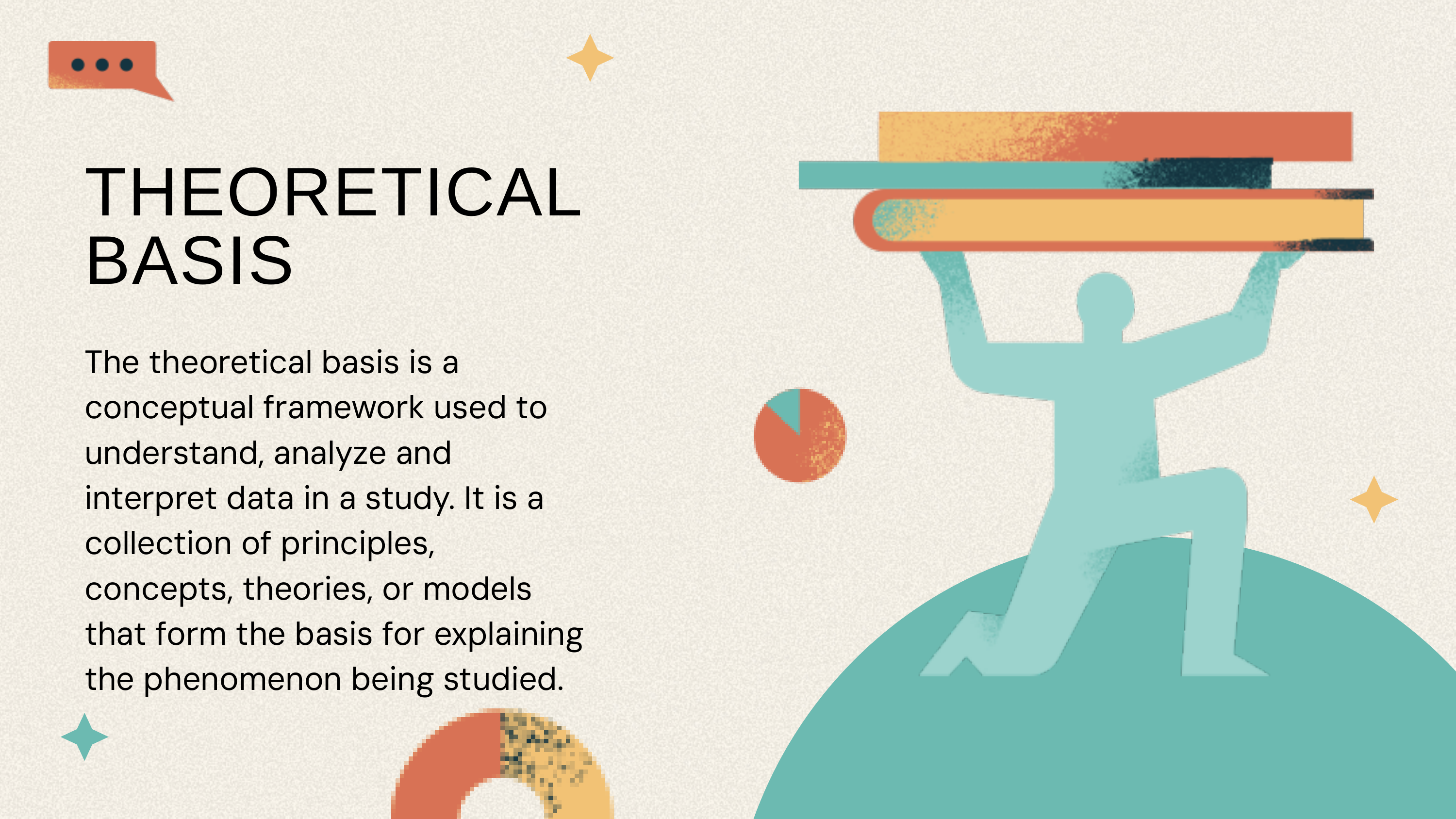

THEORETICAL BASIS
The theoretical basis is a conceptual framework used to understand, analyze and interpret data in a study. It is a collection of principles, concepts, theories, or models that form the basis for explaining the phenomenon being studied.